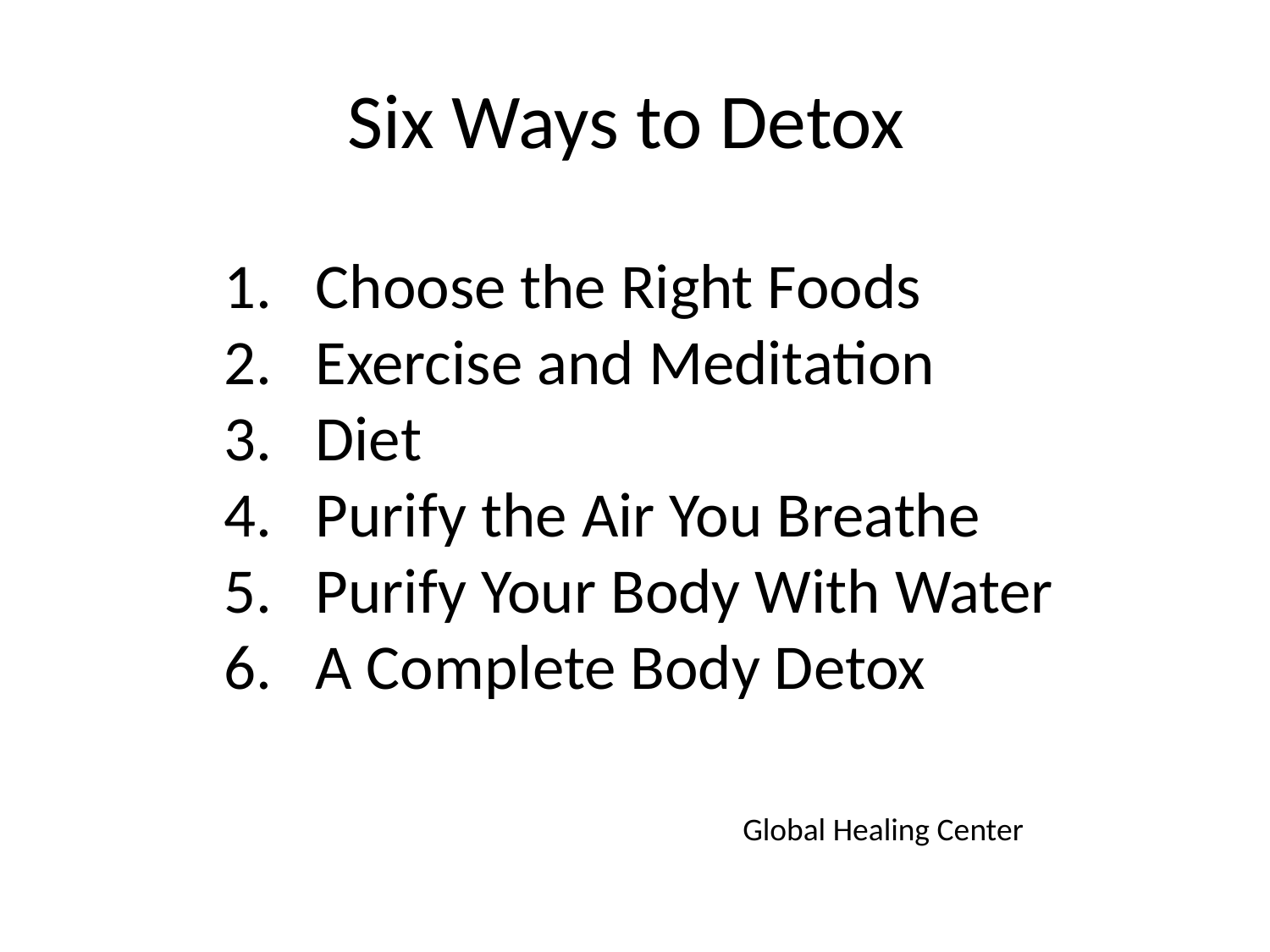

# Six Ways to Detox
   Choose the Right Foods
   Exercise and Meditation
   Diet
   Purify the Air You Breathe
   Purify Your Body With Water
6.   A Complete Body Detox

Global Healing Center